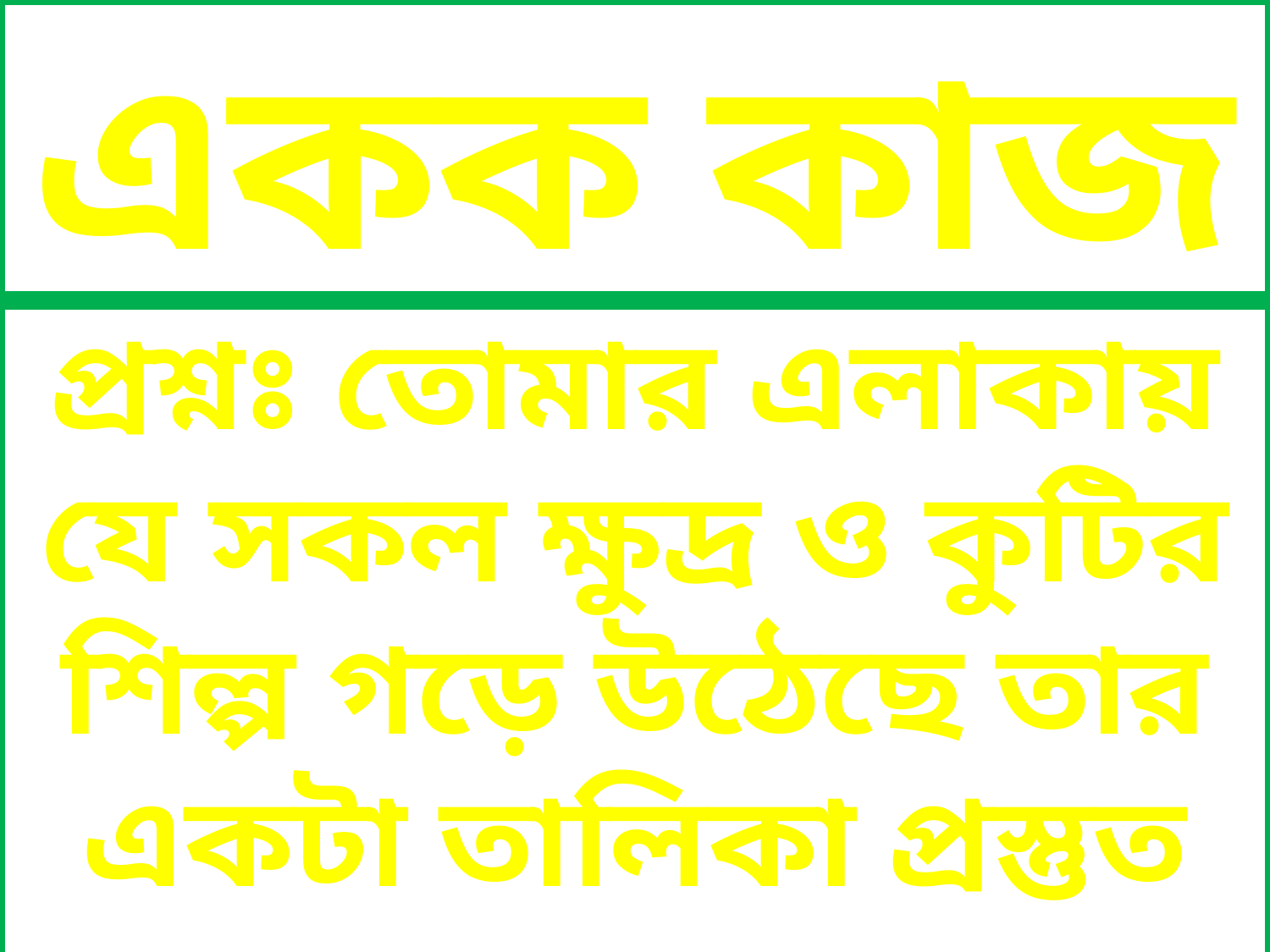

একক কাজ
প্রশ্নঃ তোমার এলাকায় যে সকল ক্ষুদ্র ও কুটির শিল্প গড়ে উঠেছে তার একটা তালিকা প্রস্তুত কর।